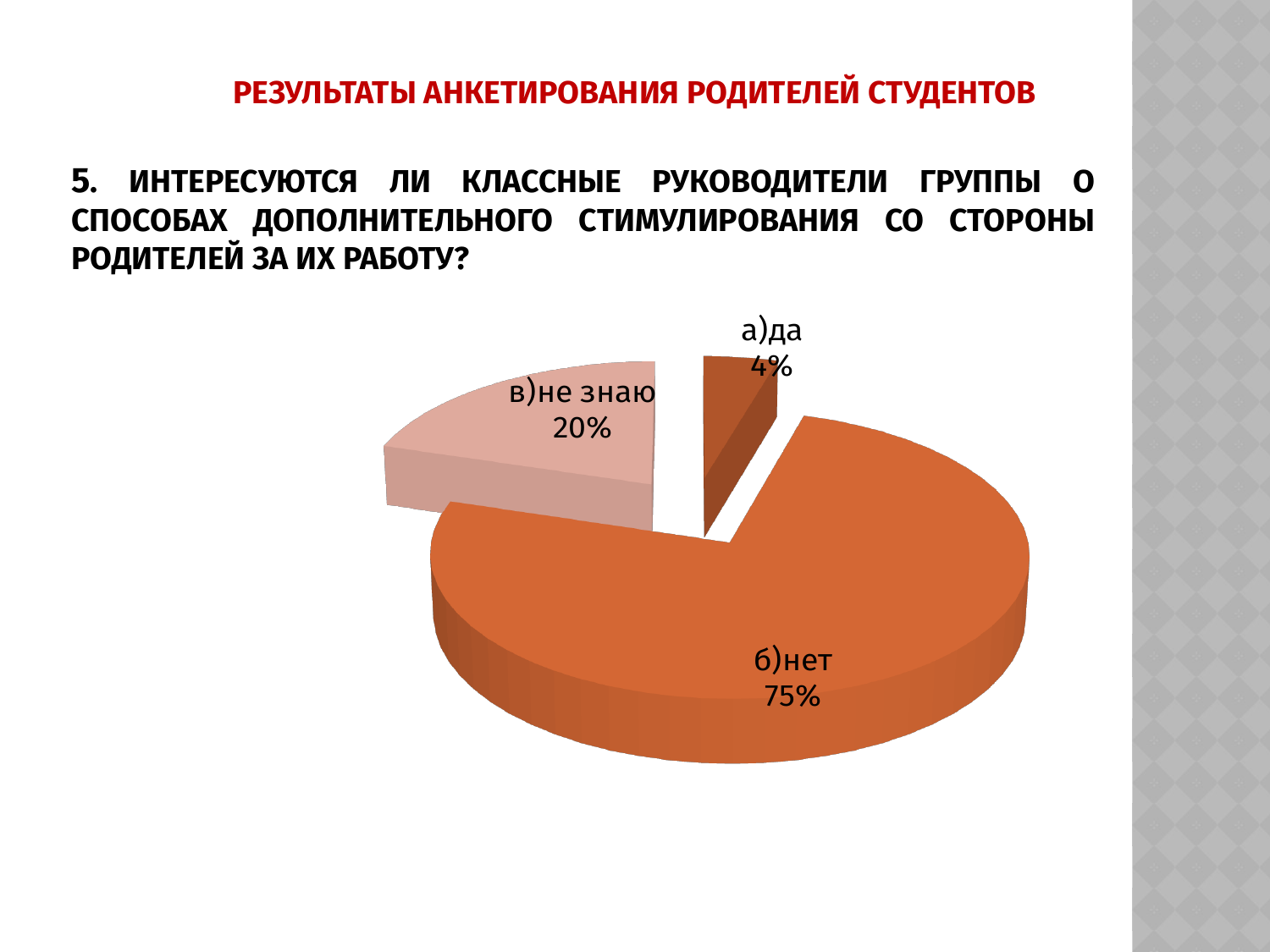

РЕЗУЛЬТАТЫ АНКЕТИРОВАНИЯ РОДИТЕЛЕЙ СТУДЕНТОВ
# 5. Интересуются ли классные руководители группы о способах дополнительного стимулирования со стороны родителей за их работу?

[unsupported chart]